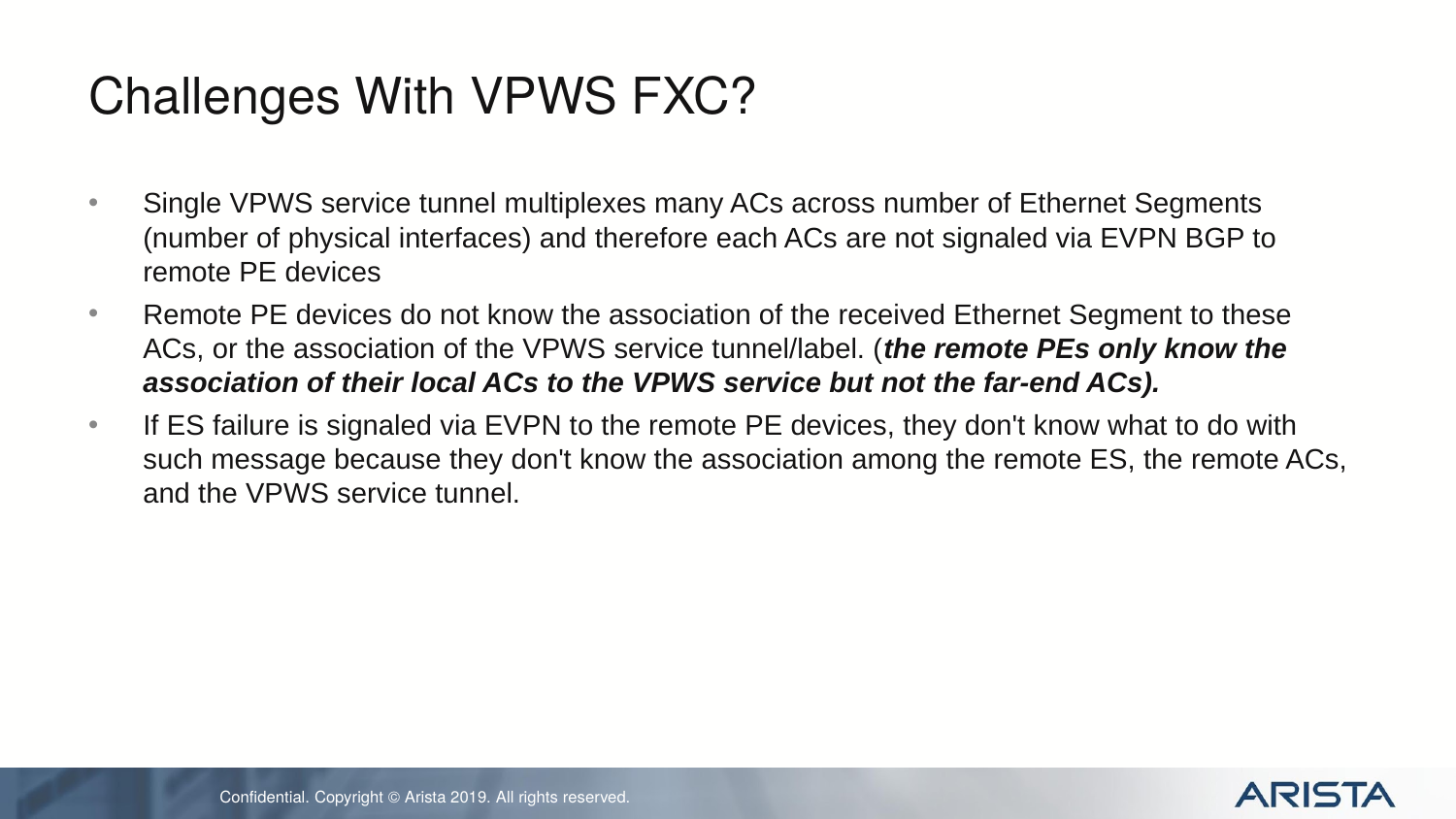

# Challenges With VPWS FXC?
Single VPWS service tunnel multiplexes many ACs across number of Ethernet Segments (number of physical interfaces) and therefore each ACs are not signaled via EVPN BGP to remote PE devices
Remote PE devices do not know the association of the received Ethernet Segment to these ACs, or the association of the VPWS service tunnel/label. (the remote PEs only know the association of their local ACs to the VPWS service but not the far-end ACs).
If ES failure is signaled via EVPN to the remote PE devices, they don't know what to do with such message because they don't know the association among the remote ES, the remote ACs, and the VPWS service tunnel.